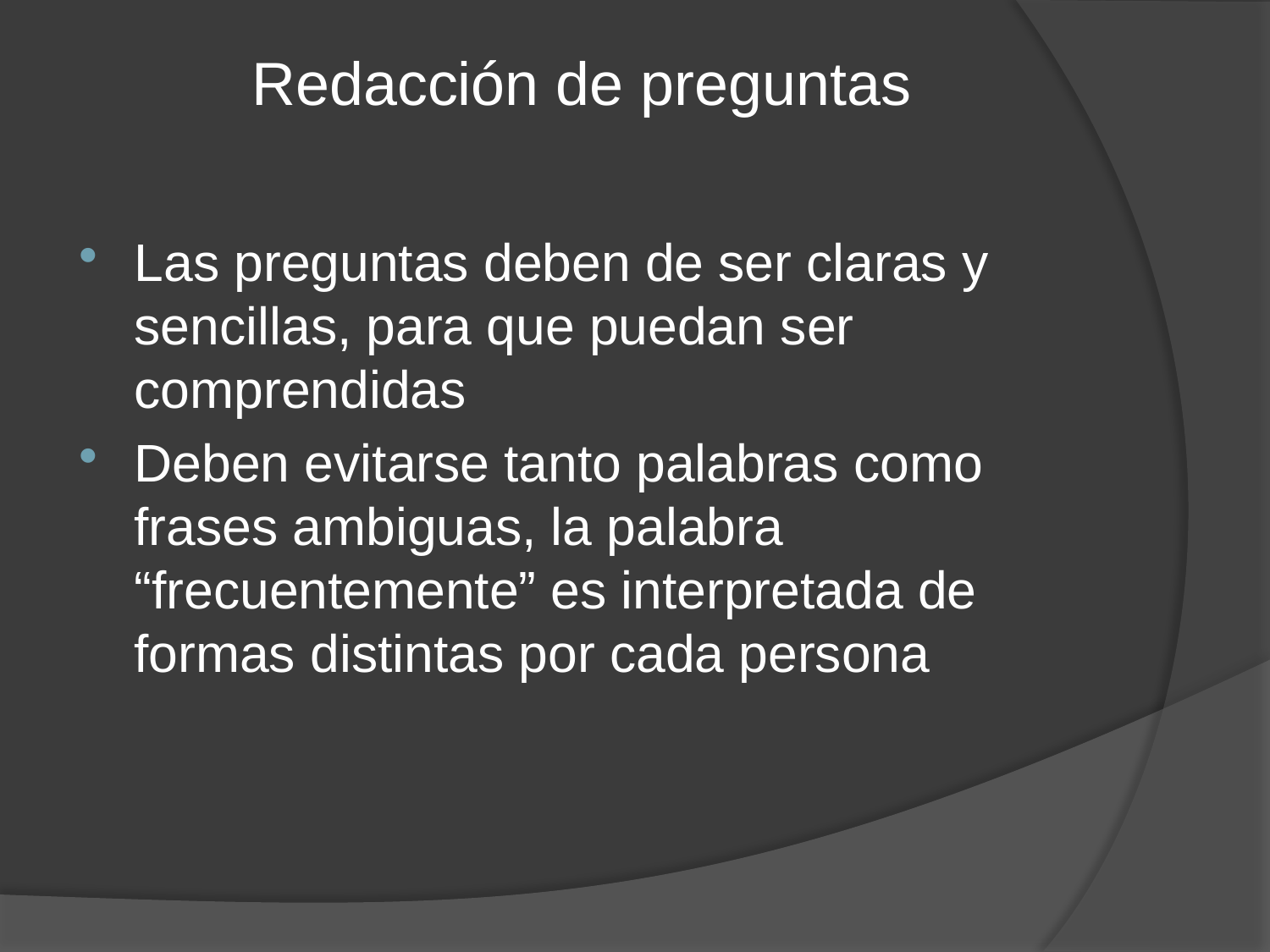

# Redacción de preguntas
Las preguntas deben de ser claras y sencillas, para que puedan ser comprendidas
Deben evitarse tanto palabras como frases ambiguas, la palabra “frecuentemente” es interpretada de formas distintas por cada persona